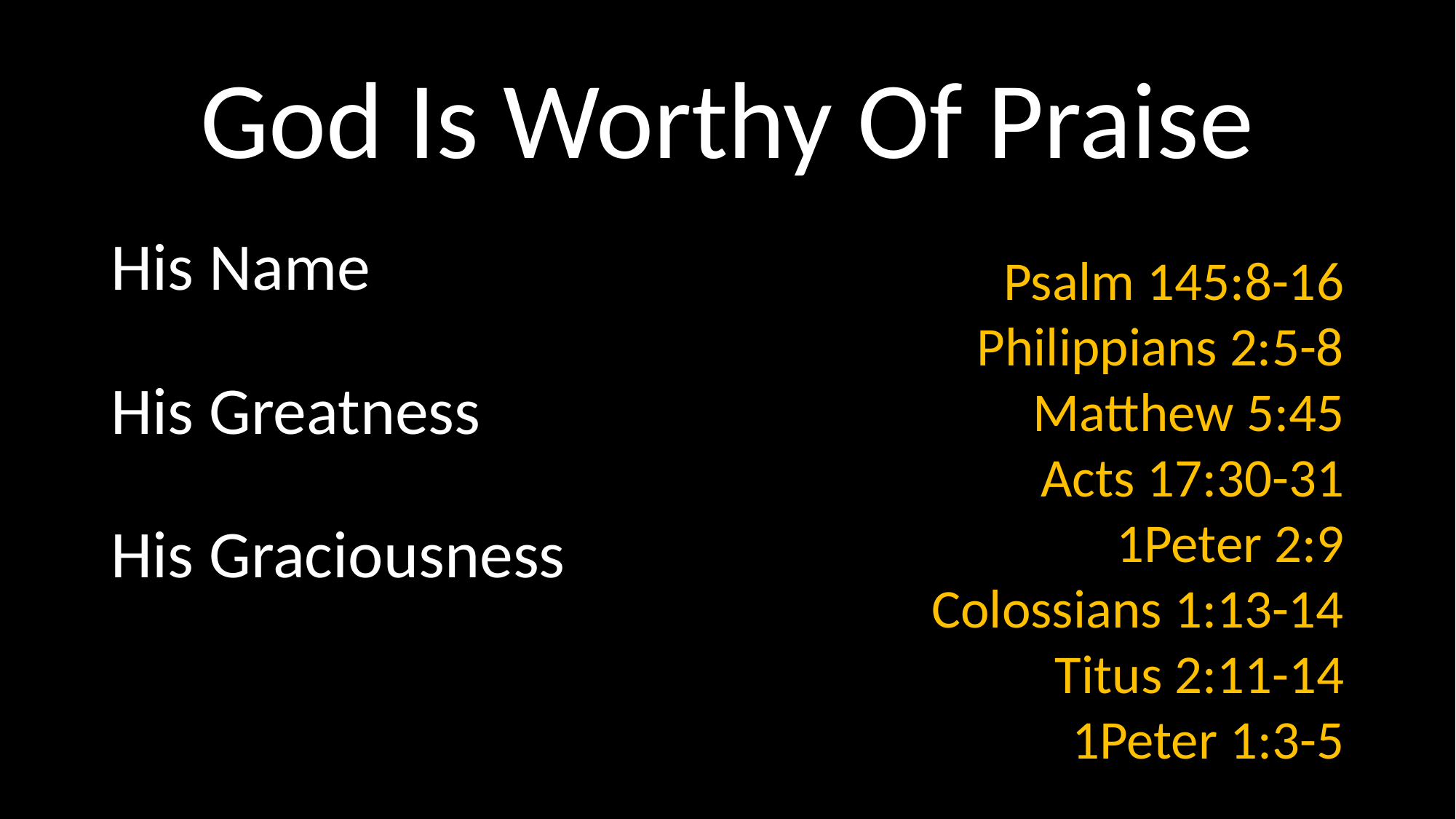

# God Is Worthy Of Praise
His Name
His Greatness
His Graciousness
Psalm 145:8-16
Philippians 2:5-8
Matthew 5:45
Acts 17:30-31
1Peter 2:9
Colossians 1:13-14
Titus 2:11-14
1Peter 1:3-5